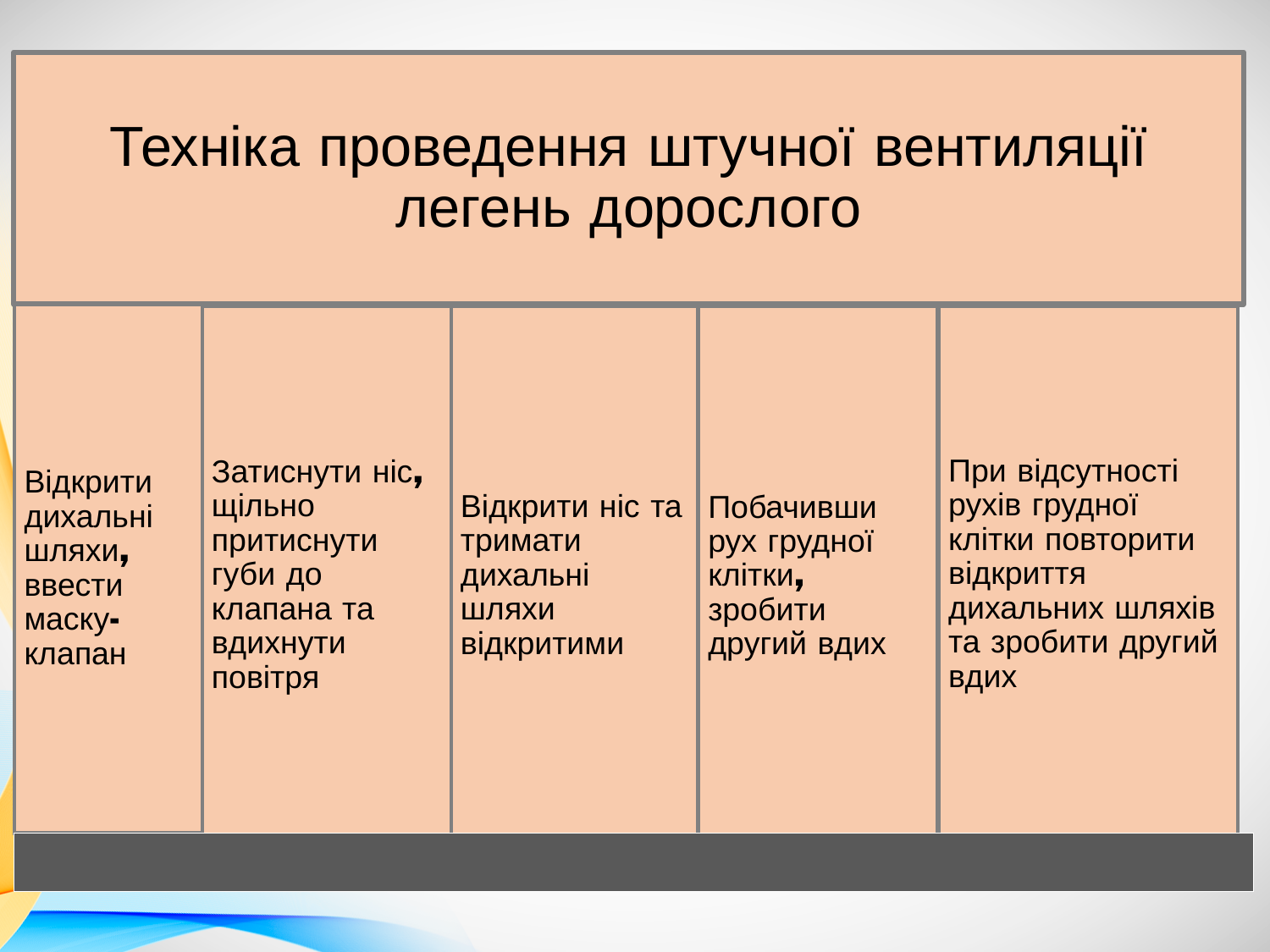

Техніка проведення штучної вентиляції легень дорослого
Відкрити дихальні шляхи, ввести маску-клапан
Затиснути ніс, щільно притиснути губи до клапана та вдихнути повітря
Відкрити ніс та тримати дихальні шляхи відкритими
Побачивши рух грудної клітки, зробити другий вдих
При відсутності рухів грудної клітки повторити  відкриття дихальних шляхів та зробити другий вдих